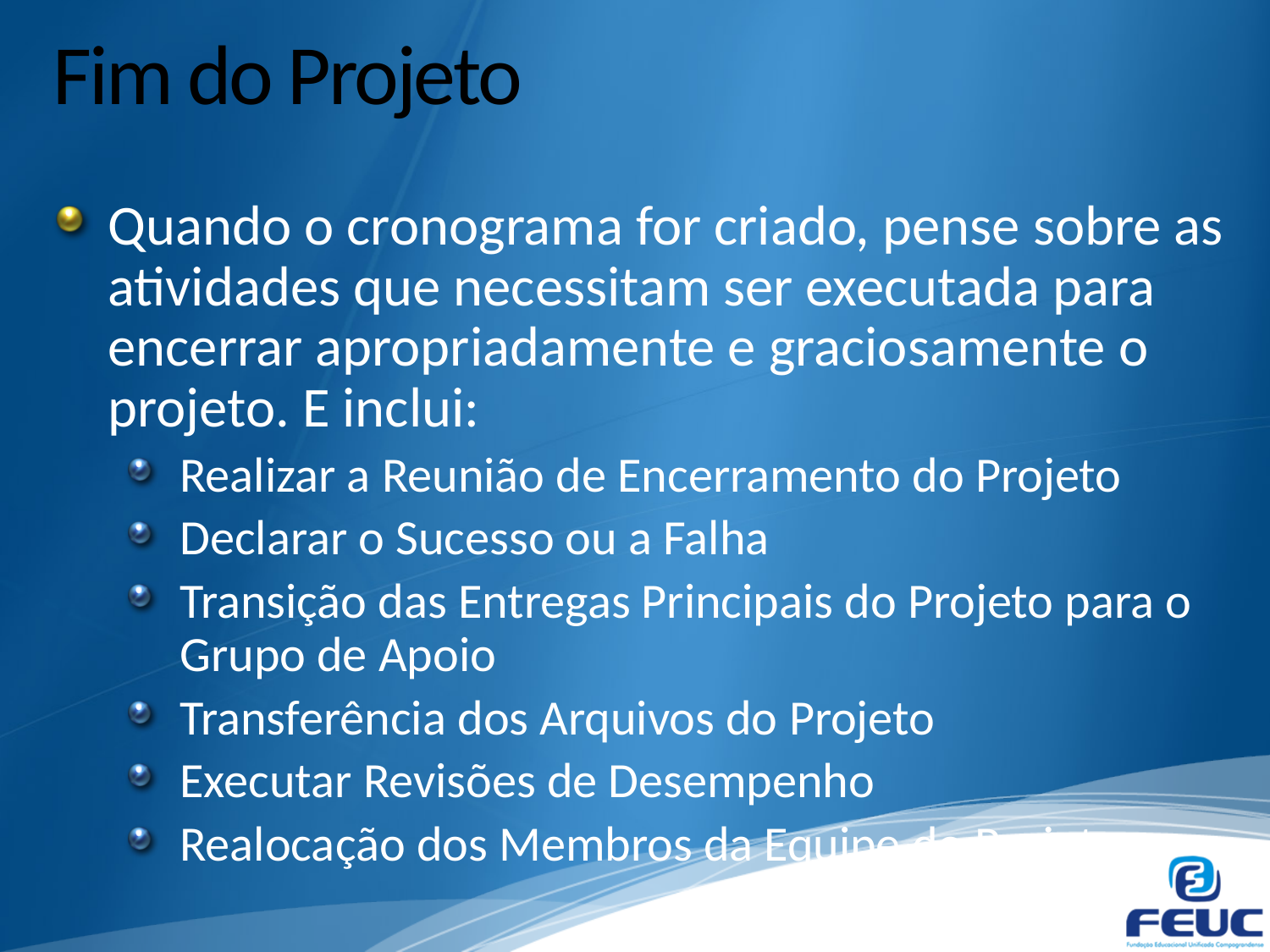

# Fim do Projeto
Quando o cronograma for criado, pense sobre as atividades que necessitam ser executada para encerrar apropriadamente e graciosamente o projeto. E inclui:
Realizar a Reunião de Encerramento do Projeto
Declarar o Sucesso ou a Falha
Transição das Entregas Principais do Projeto para o Grupo de Apoio
Transferência dos Arquivos do Projeto
Executar Revisões de Desempenho
Realocação dos Membros da Equipe do Projeto